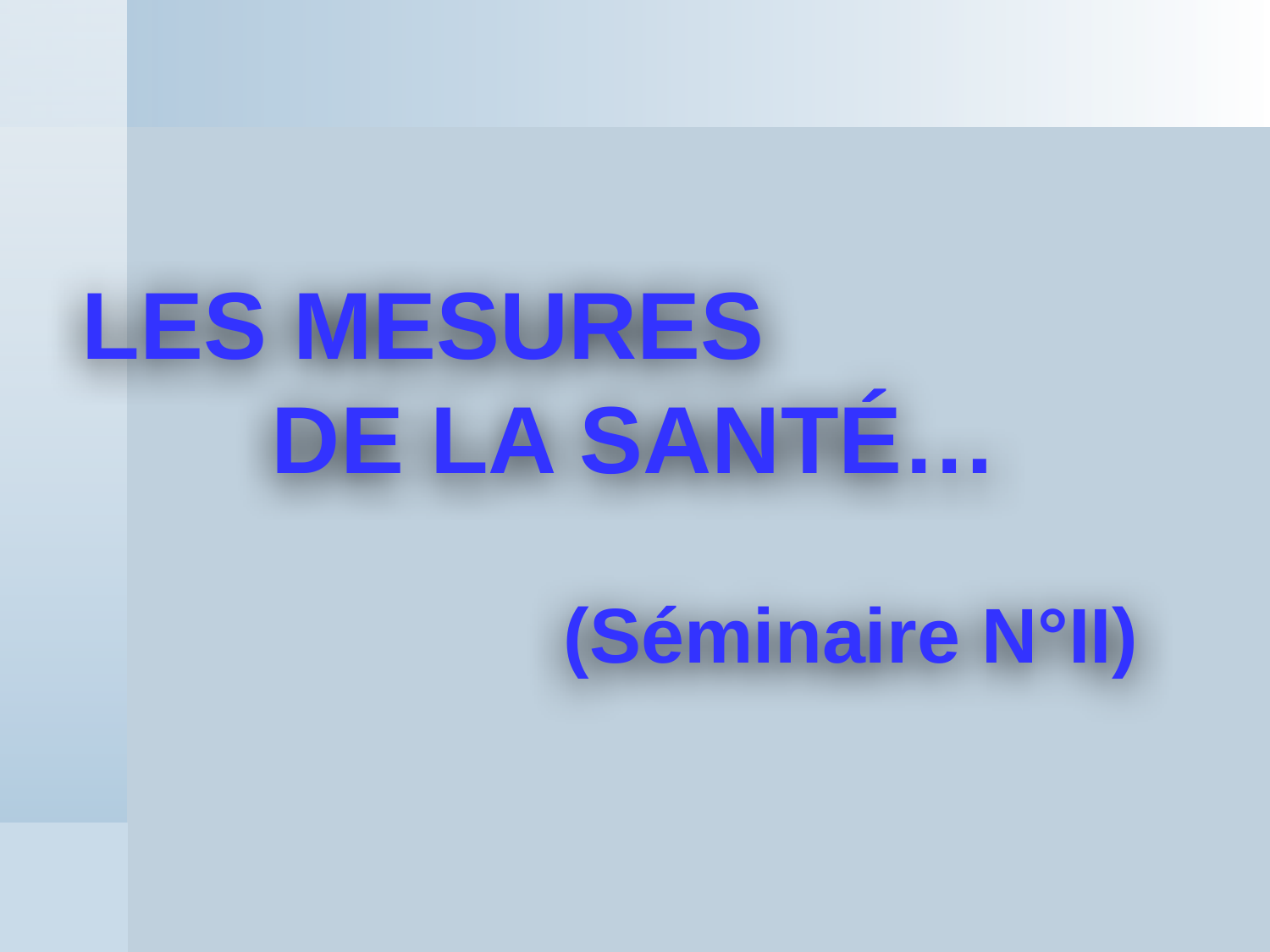

LES MESURES                 DE LA SANTÉ…

                    (Séminaire N°II)